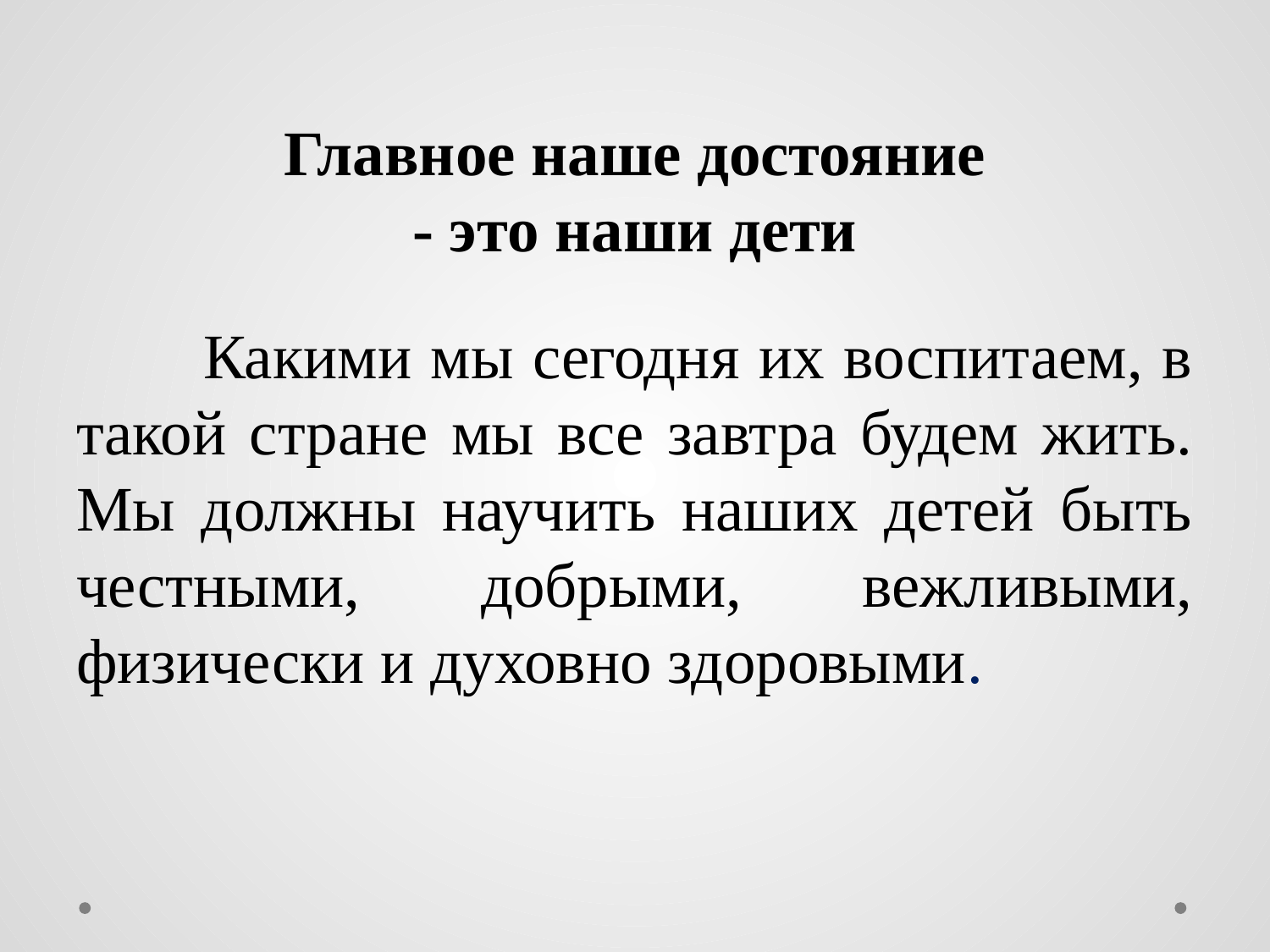

#
Главное наше достояние
 - это наши дети

	Какими мы сегодня их воспитаем, в такой стране мы все завтра будем жить. Мы должны научить наших детей быть честными, добрыми, вежливыми, физически и духовно здоровыми.